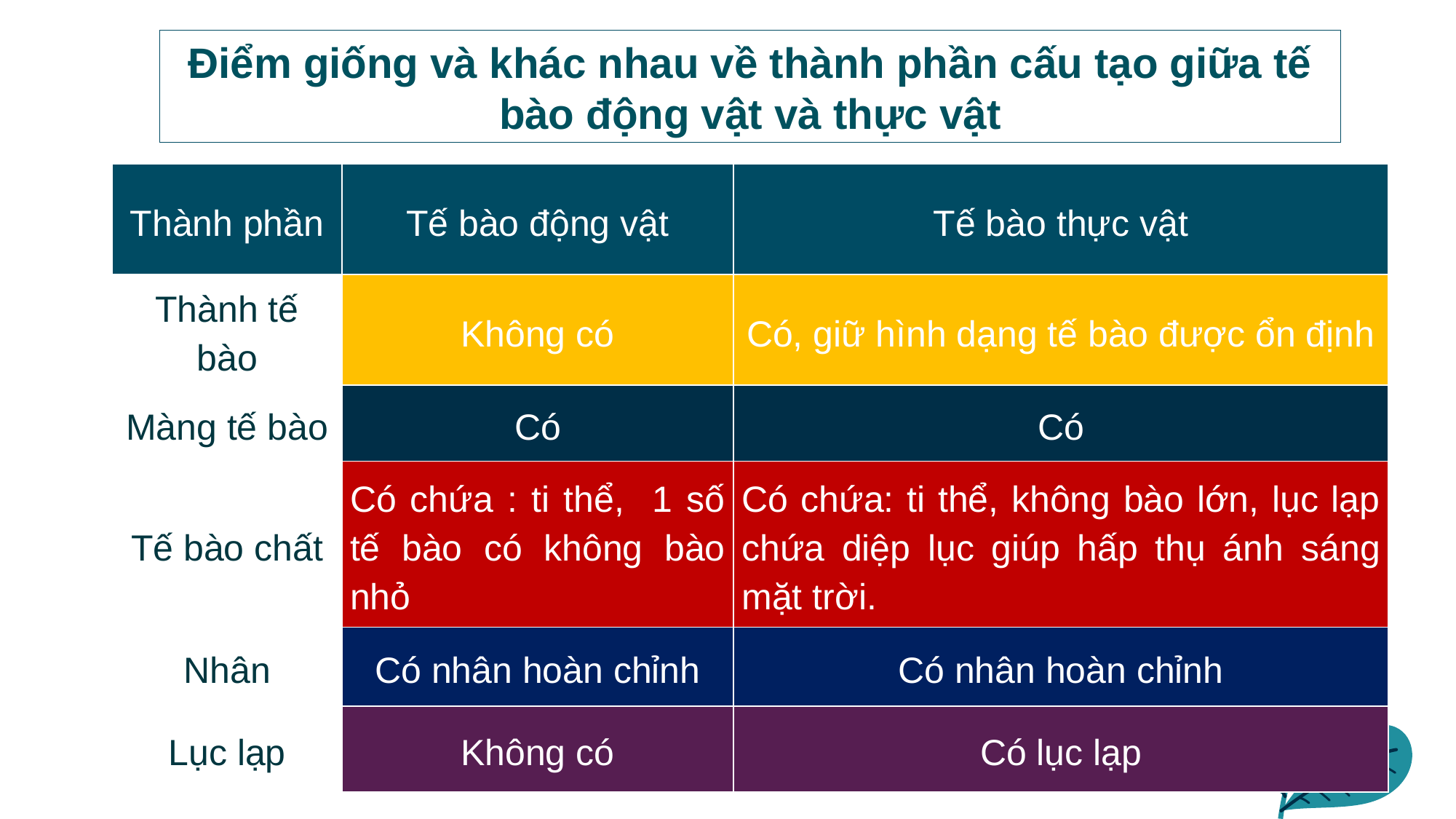

Điểm giống và khác nhau về thành phần cấu tạo giữa tế bào động vật và thực vật
| Thành phần | Tế bào động vật | Tế bào thực vật |
| --- | --- | --- |
| Thành tế bào | Không có | Có, giữ hình dạng tế bào được ổn định |
| Màng tế bào | Có | Có |
| Tế bào chất | Có chứa : ti thể, 1 số tế bào có không bào nhỏ | Có chứa: ti thể, không bào lớn, lục lạp chứa diệp lục giúp hấp thụ ánh sáng mặt trời. |
| Nhân | Có nhân hoàn chỉnh | Có nhân hoàn chỉnh |
| Lục lạp | Không có | Có lục lạp |